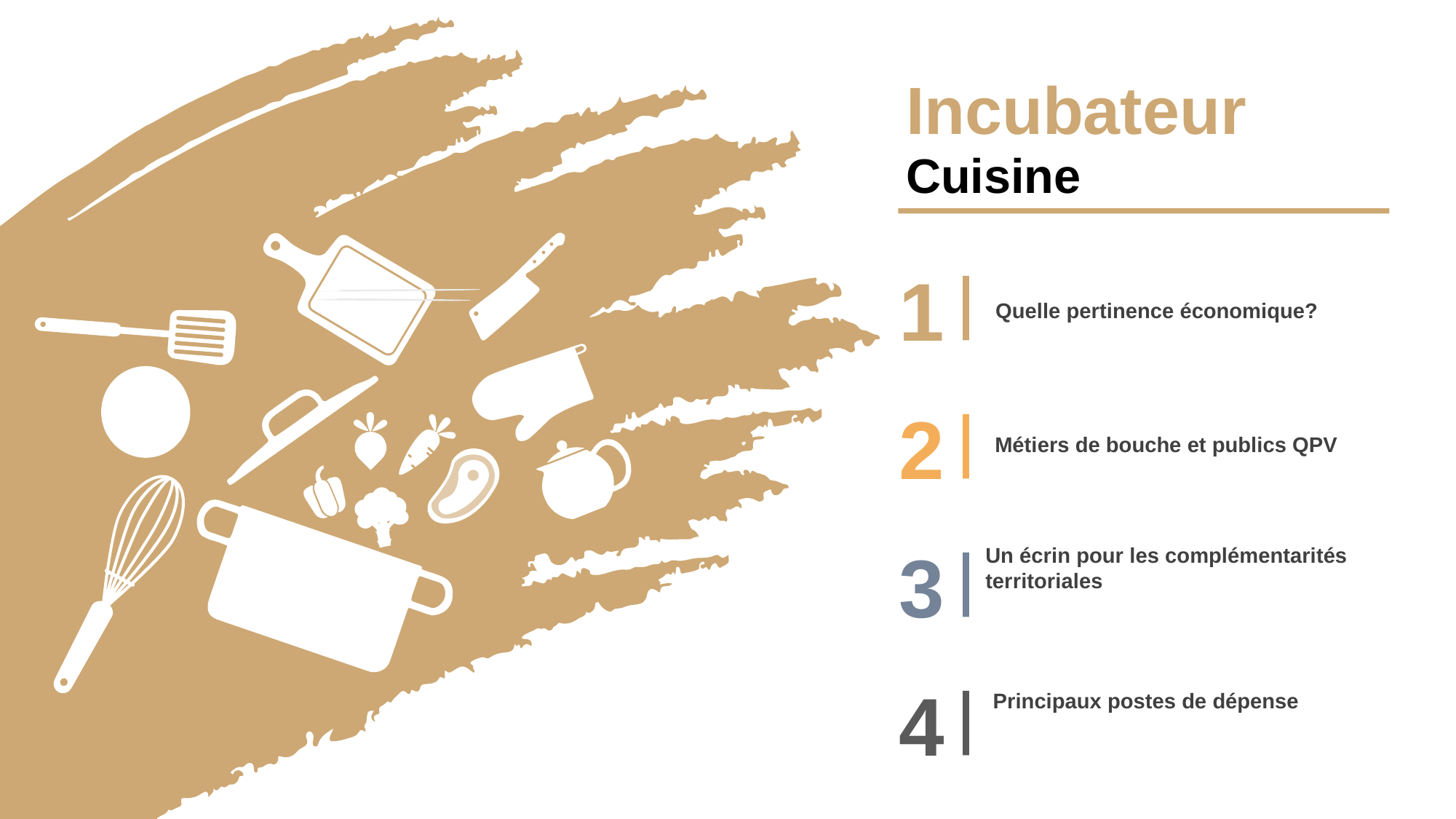

Incubateur
Cuisine

1

Quelle pertinence économique?

2

Métiers de bouche et publics QPV

3
Un écrin pour les complémentarités territoriales

4
Principaux postes de dépense